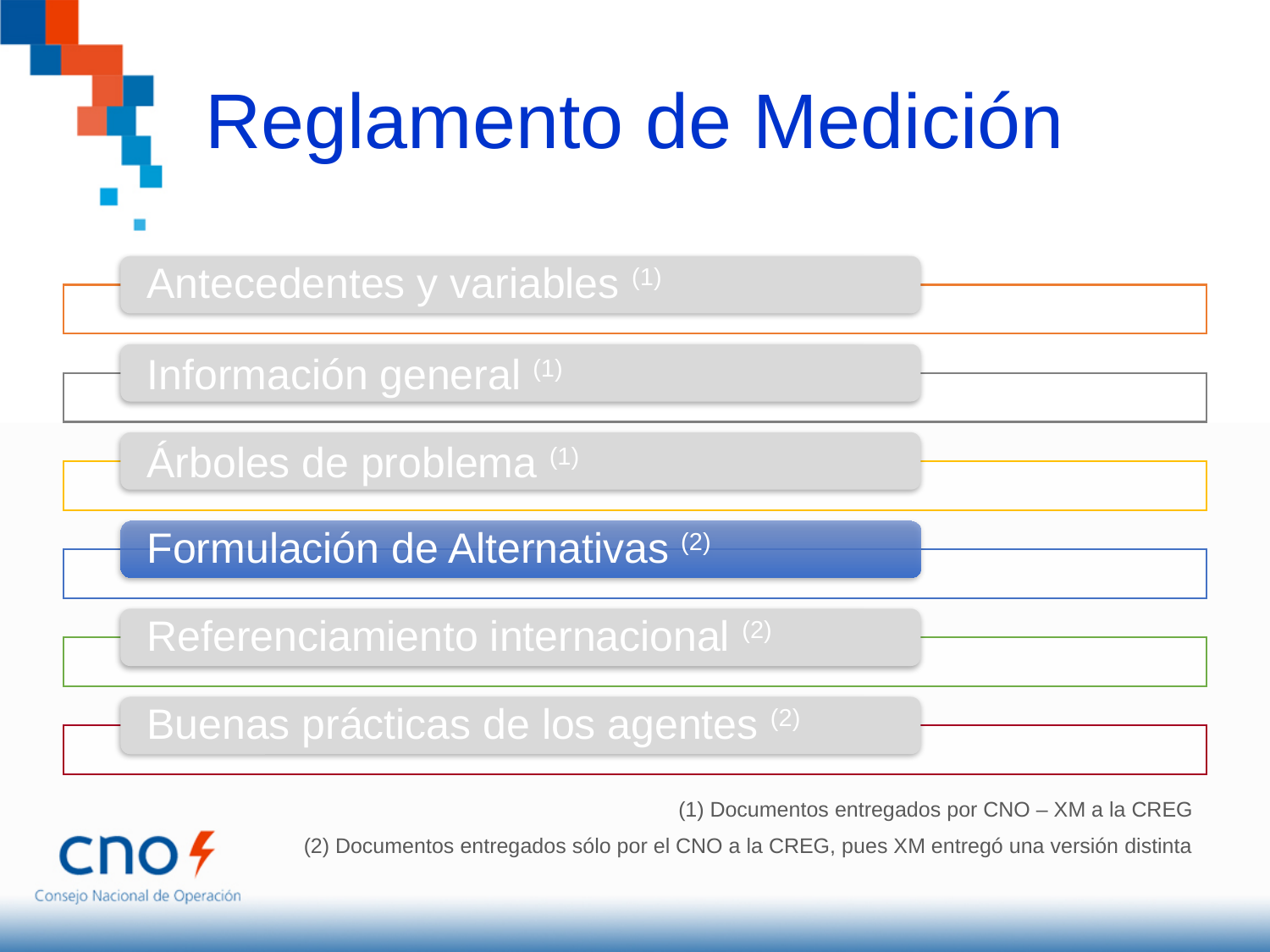

# Reglamento de Medición
Antecedentes y variables (1)
Información general (1)
Árboles de problema (1)
Formulación de Alternativas (2)
Referenciamiento internacional (2)
Buenas prácticas de los agentes (2)
(1) Documentos entregados por CNO – XM a la CREG
(2) Documentos entregados sólo por el CNO a la CREG, pues XM entregó una versión distinta